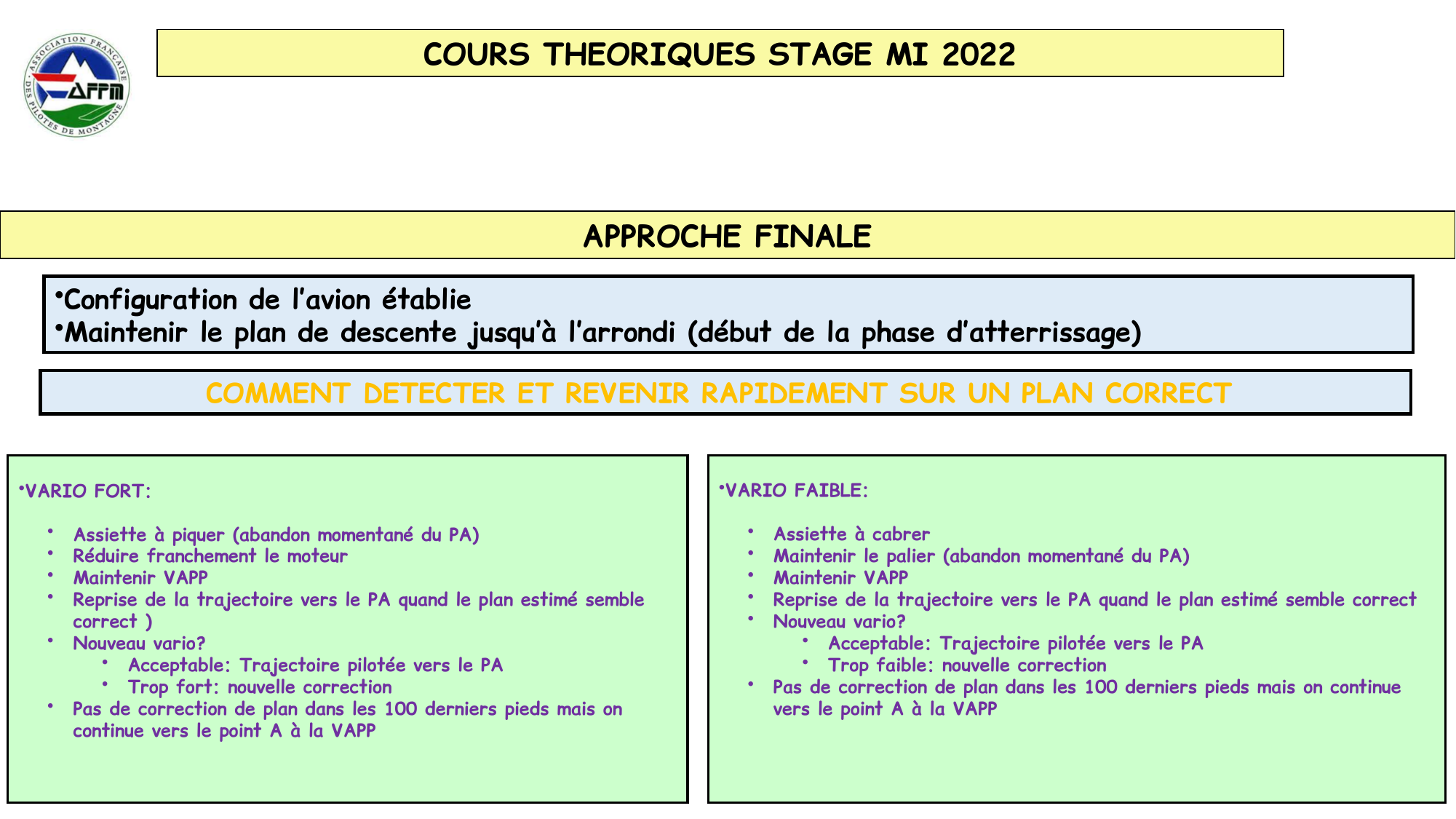

APPROCHE FINALE
Configuration de l’avion établie
Maintenir le plan de descente jusqu’à l’arrondi (début de la phase d’atterrissage)
COMMENT DETECTER ET REVENIR RAPIDEMENT SUR UN PLAN CORRECT

VARIO FAIBLE:

Assiette à cabrer
Maintenir le palier (abandon momentané du PA)
Maintenir VAPP
Reprise de la trajectoire vers le PA quand le plan estimé semble correct
Nouveau vario?
Acceptable: Trajectoire pilotée vers le PA
Trop faible: nouvelle correction
Pas de correction de plan dans les 100 derniers pieds mais on continue vers le point A à la VAPP

VARIO FORT:

Assiette à piquer (abandon momentané du PA)
Réduire franchement le moteur
Maintenir VAPP
Reprise de la trajectoire vers le PA quand le plan estimé semble correct )
Nouveau vario?
Acceptable: Trajectoire pilotée vers le PA
Trop fort: nouvelle correction
Pas de correction de plan dans les 100 derniers pieds mais on continue vers le point A à la VAPP

7